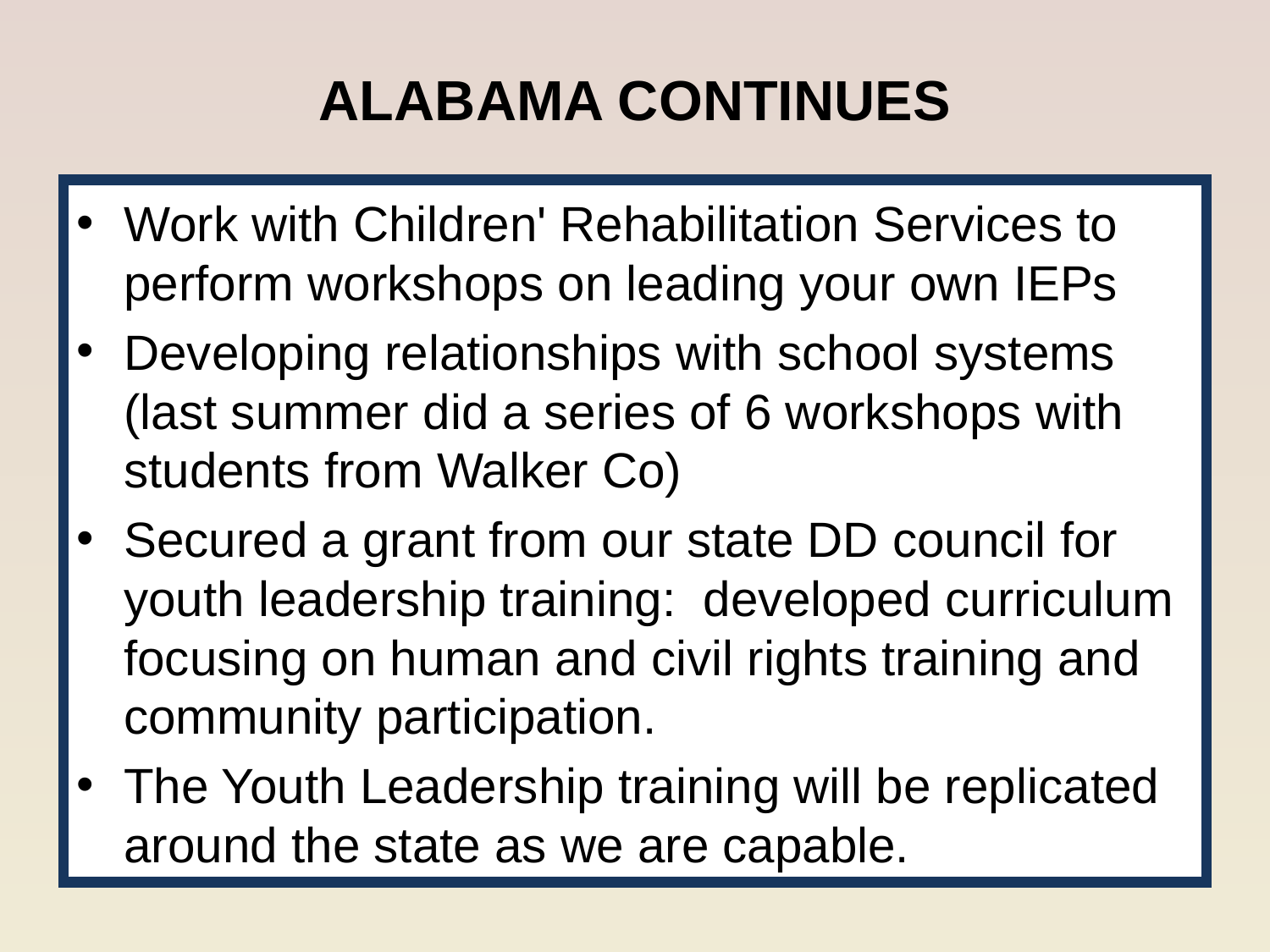

# ALABAMA CONTINUES
Work with Children' Rehabilitation Services to perform workshops on leading your own IEPs
Developing relationships with school systems (last summer did a series of 6 workshops with students from Walker Co)
Secured a grant from our state DD council for youth leadership training:  developed curriculum focusing on human and civil rights training and community participation.
The Youth Leadership training will be replicated around the state as we are capable.